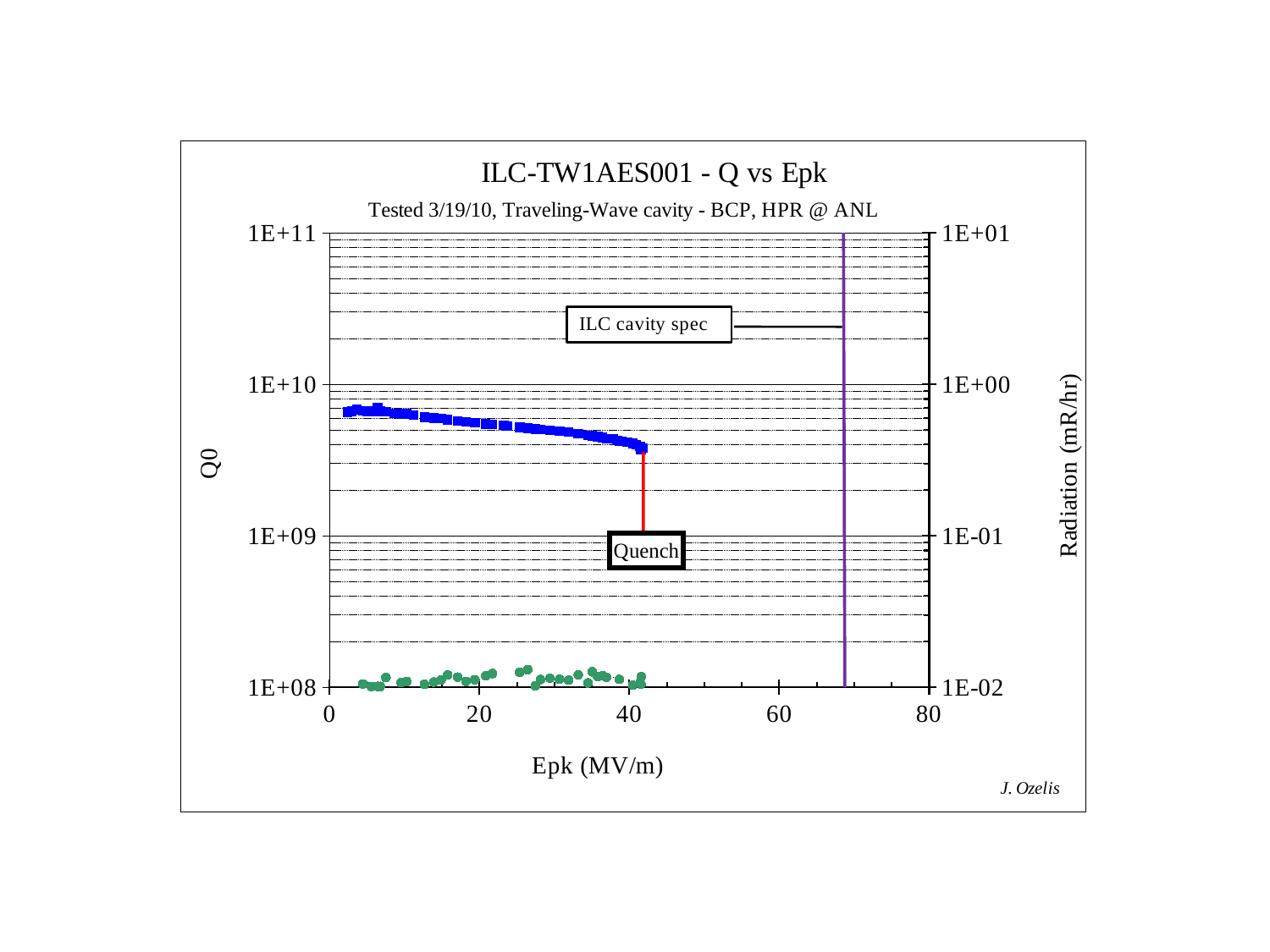

### Chart: ILC-TW1AES001 - Q vs Epk

| Category |  |  |
|---|---|---|